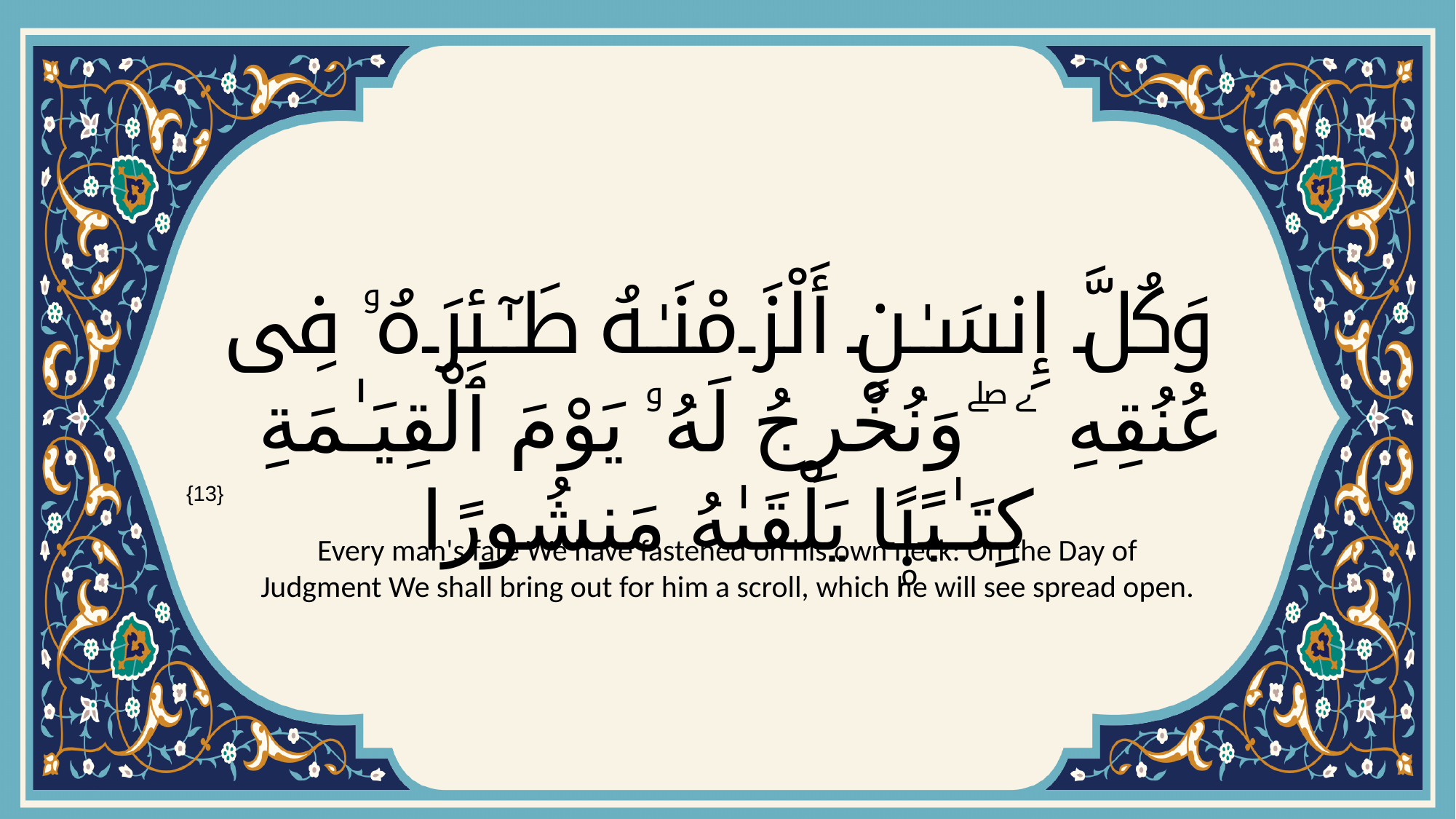

# وَكُلَّ إِنسَـٰنٍ أَلْزَمْنَـٰهُ طَـٰٓئِرَهُۥ فِى عُنُقِهِۦ ۖ وَنُخْرِجُ لَهُۥ يَوْمَ ٱلْقِيَـٰمَةِ كِتَـٰبًۭا يَلْقَىٰهُ مَنشُورًا
{13}
Every man's fate We have fastened on his own neck: On the Day of Judgment We shall bring out for him a scroll, which he will see spread open.